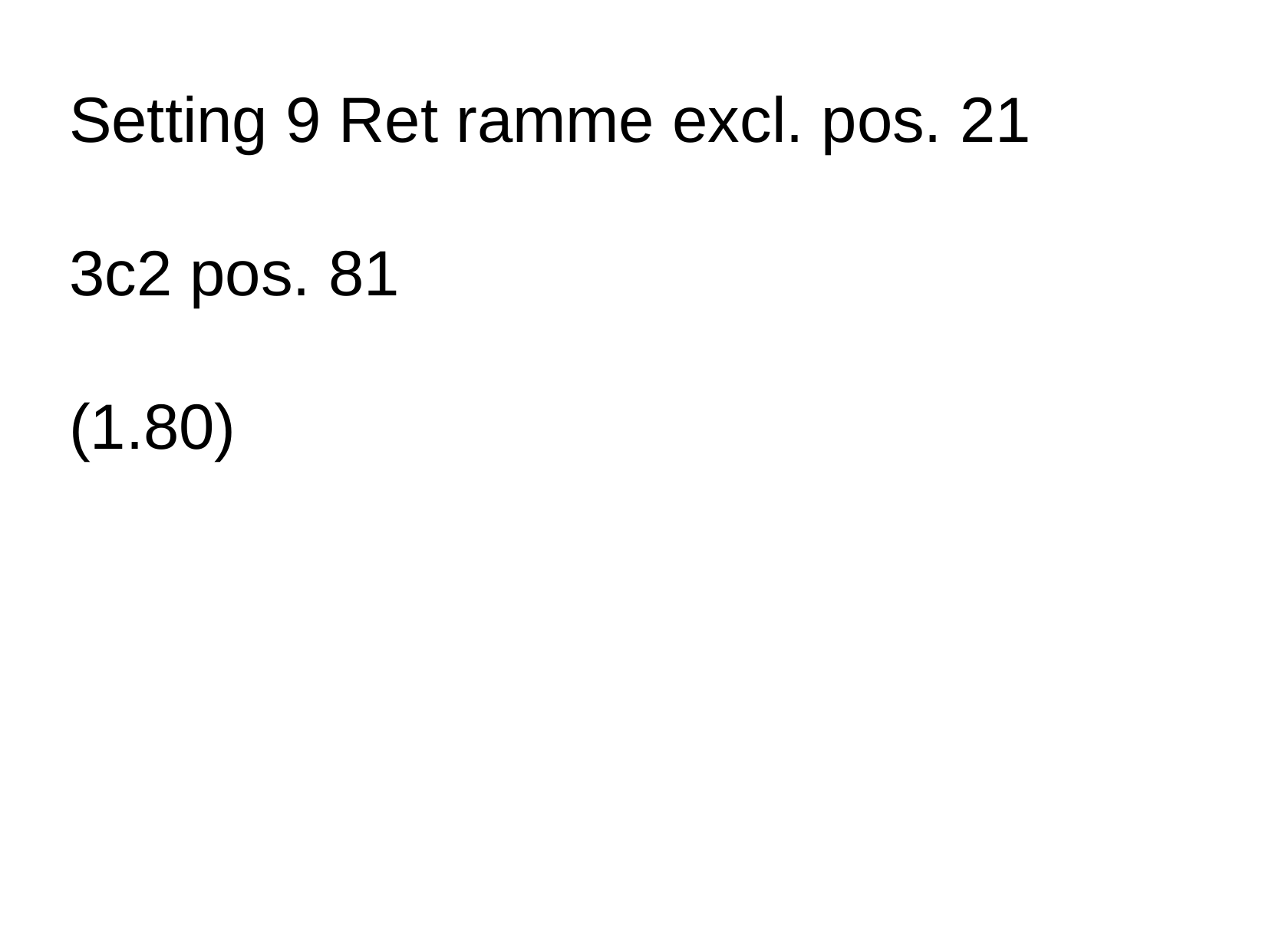

Setting 9 Ret ramme excl. pos. 21

3c2 pos. 81

(1.80)